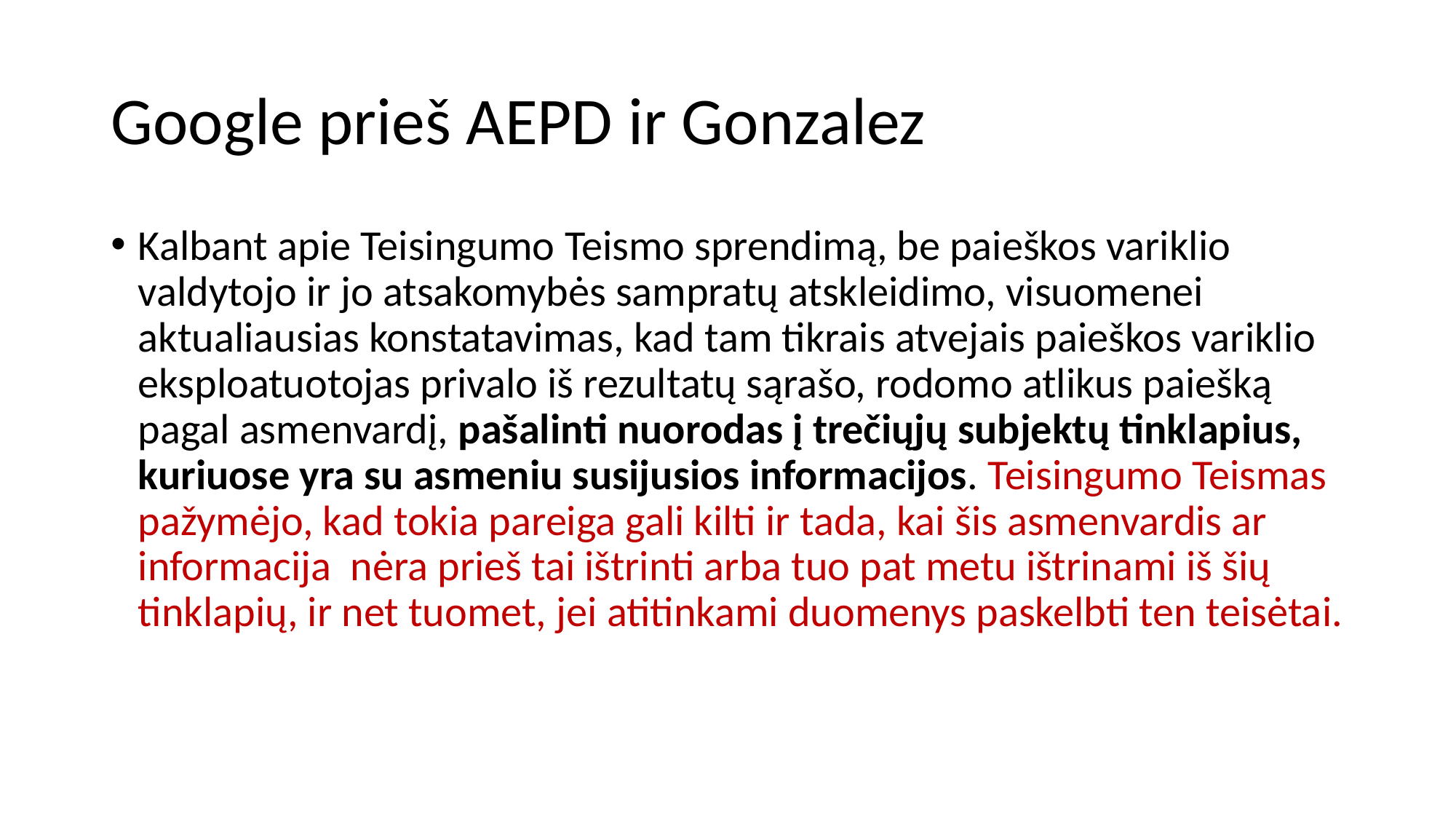

# Google prieš AEPD ir Gonzalez
Kalbant apie Teisingumo Teismo sprendimą, be paieškos variklio valdytojo ir jo atsakomybės sampratų atskleidimo, visuomenei aktualiausias konstatavimas, kad tam tikrais atvejais paieškos variklio eksploatuotojas privalo iš rezultatų sąrašo, rodomo atlikus paiešką pagal asmenvardį, pašalinti nuorodas į trečiųjų subjektų tinklapius, kuriuose yra su asmeniu susijusios informacijos. Teisingumo Teismas pažymėjo, kad tokia pareiga gali kilti ir tada, kai šis asmenvardis ar informacija  nėra prieš tai ištrinti arba tuo pat metu ištrinami iš šių tinklapių, ir net tuomet, jei atitinkami duomenys paskelbti ten teisėtai.